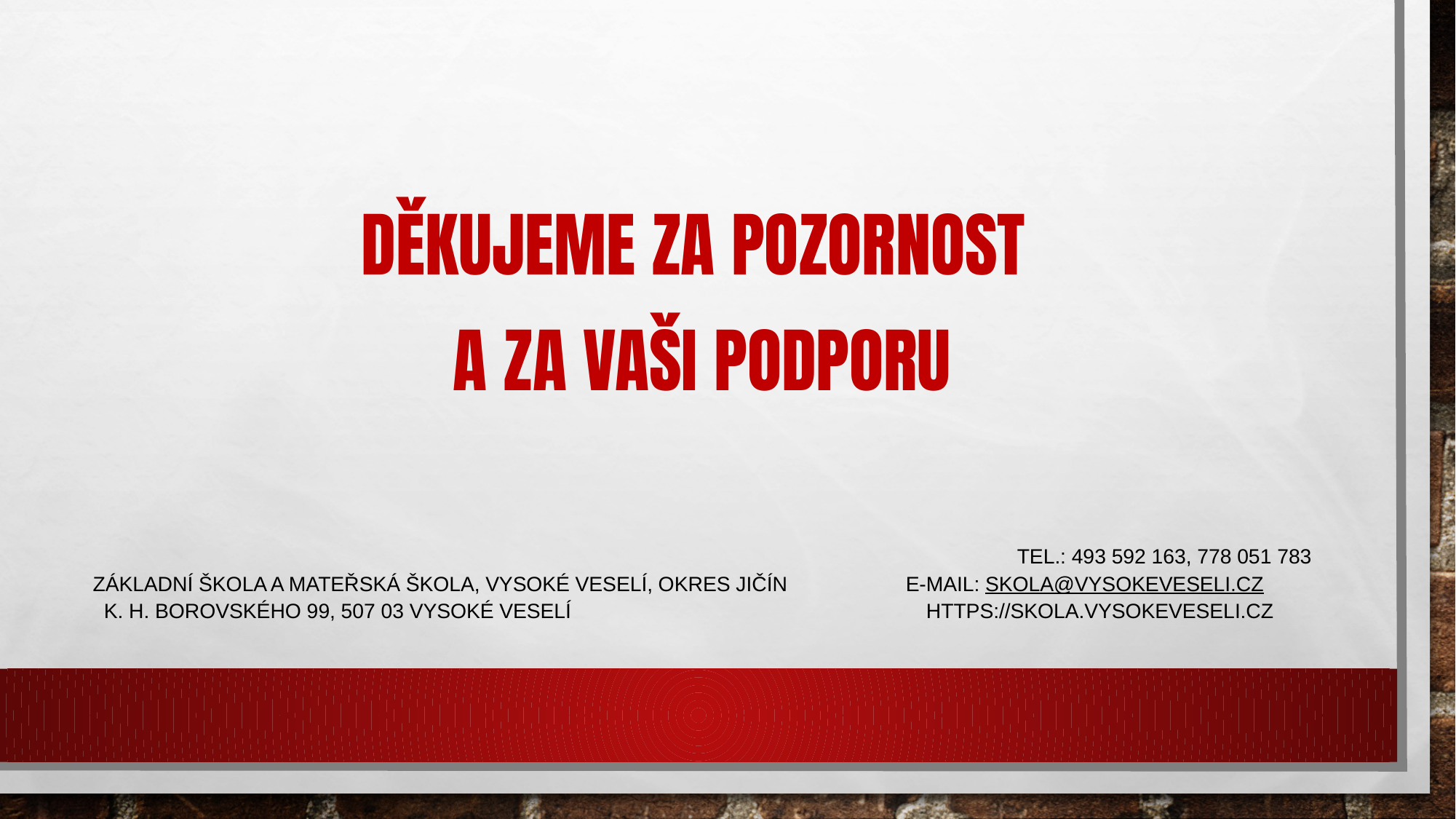

DĚKUJEME ZA POZORNOST
a za vaši podporu

Tel.: 493 592 163, 778 051 783
Základní škola a mateřská škola, vysoké veselí, okres jičín                     e-mail: skola@vysokeveseli.cz           K. H. Borovského 99, 507 03 Vysoké Veselí                                                               https://skola.vysokeveseli.cz